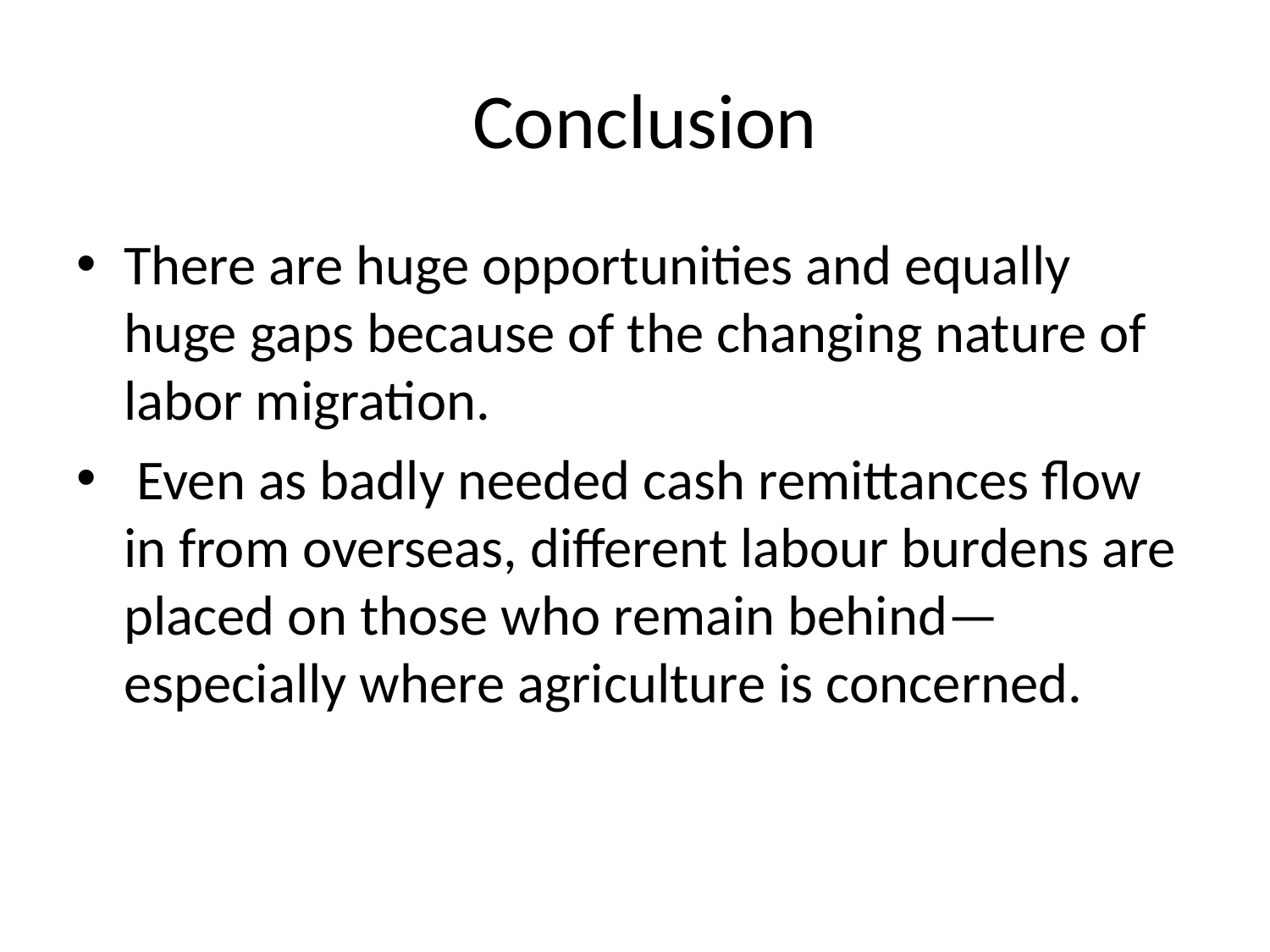

# Conclusion
There are huge opportunities and equally huge gaps because of the changing nature of labor migration.
 Even as badly needed cash remittances flow in from overseas, different labour burdens are placed on those who remain behind—especially where agriculture is concerned.